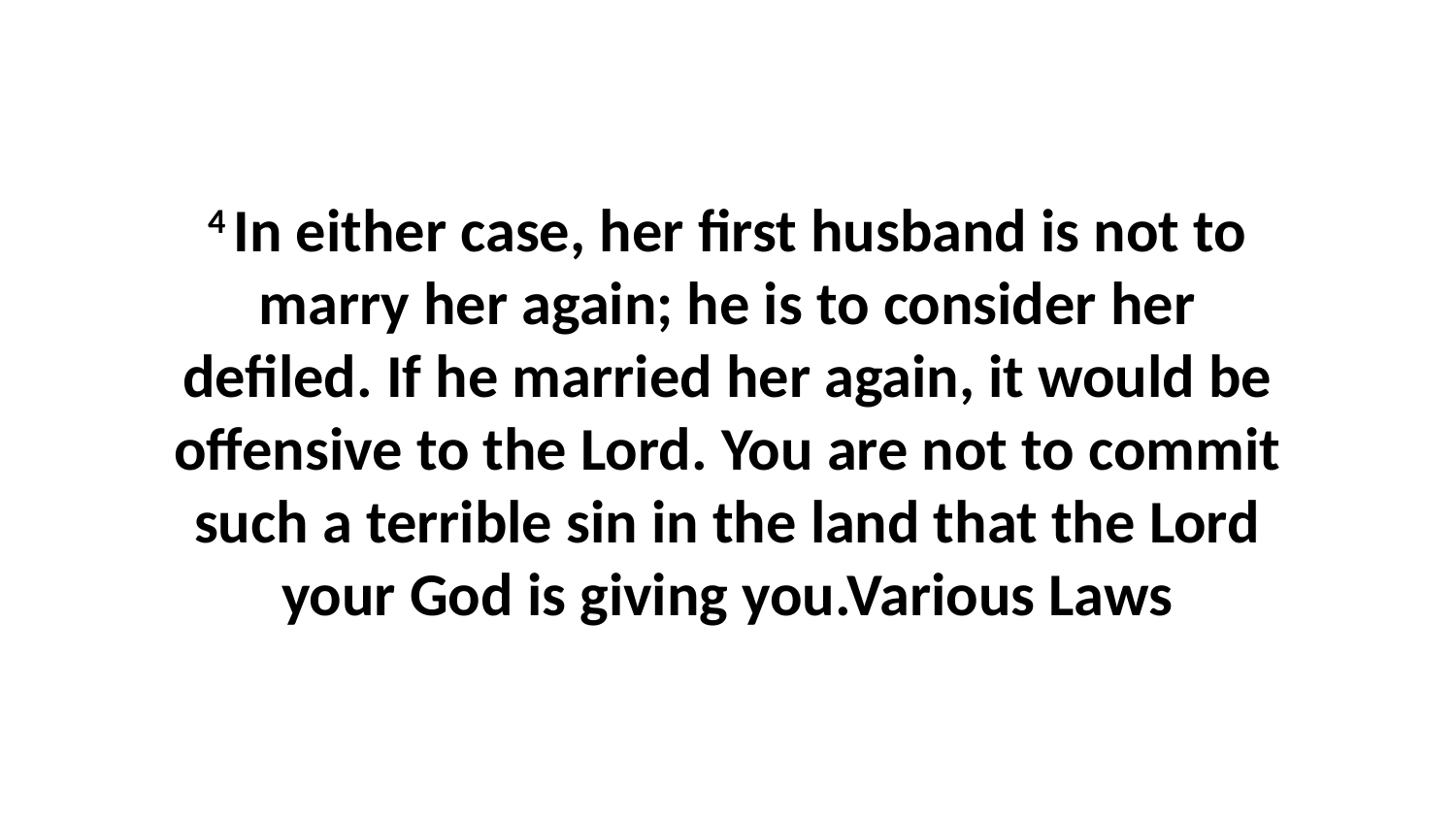

4 In either case, her first husband is not to marry her again; he is to consider her defiled. If he married her again, it would be offensive to the Lord. You are not to commit such a terrible sin in the land that the Lord your God is giving you.Various Laws